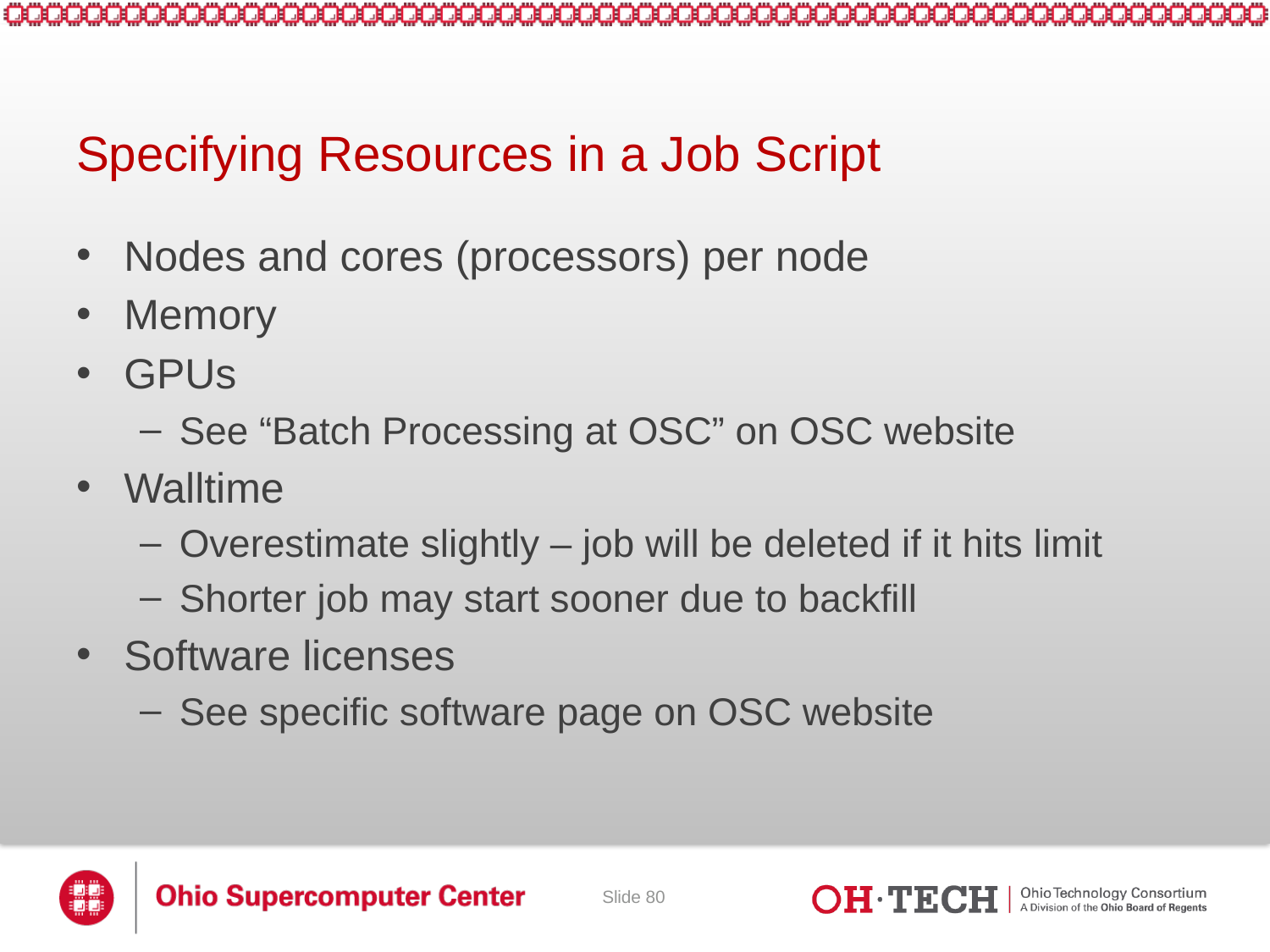

# Specifying Resources in a Job Script
Nodes and cores (processors) per node
Memory
GPUs
See “Batch Processing at OSC” on OSC website
Walltime
Overestimate slightly – job will be deleted if it hits limit
Shorter job may start sooner due to backfill
Software licenses
See specific software page on OSC website